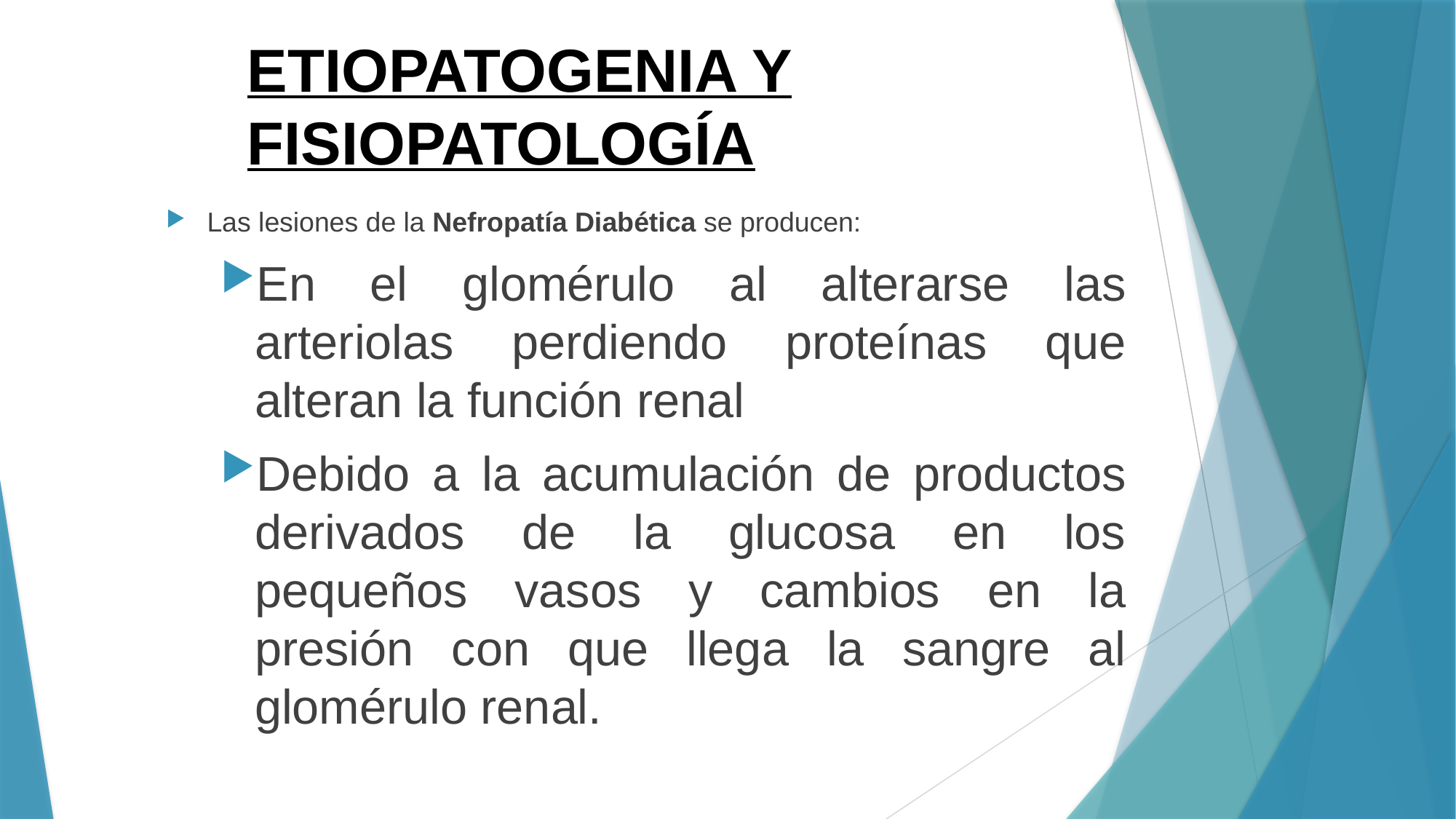

# ETIOPATOGENIA Y FISIOPATOLOGÍA
Las lesiones de la Nefropatía Diabética se producen:
En el glomérulo al alterarse las arteriolas perdiendo proteínas que alteran la función renal
Debido a la acumulación de productos derivados de la glucosa en los pequeños vasos y cambios en la presión con que llega la sangre al glomérulo renal.